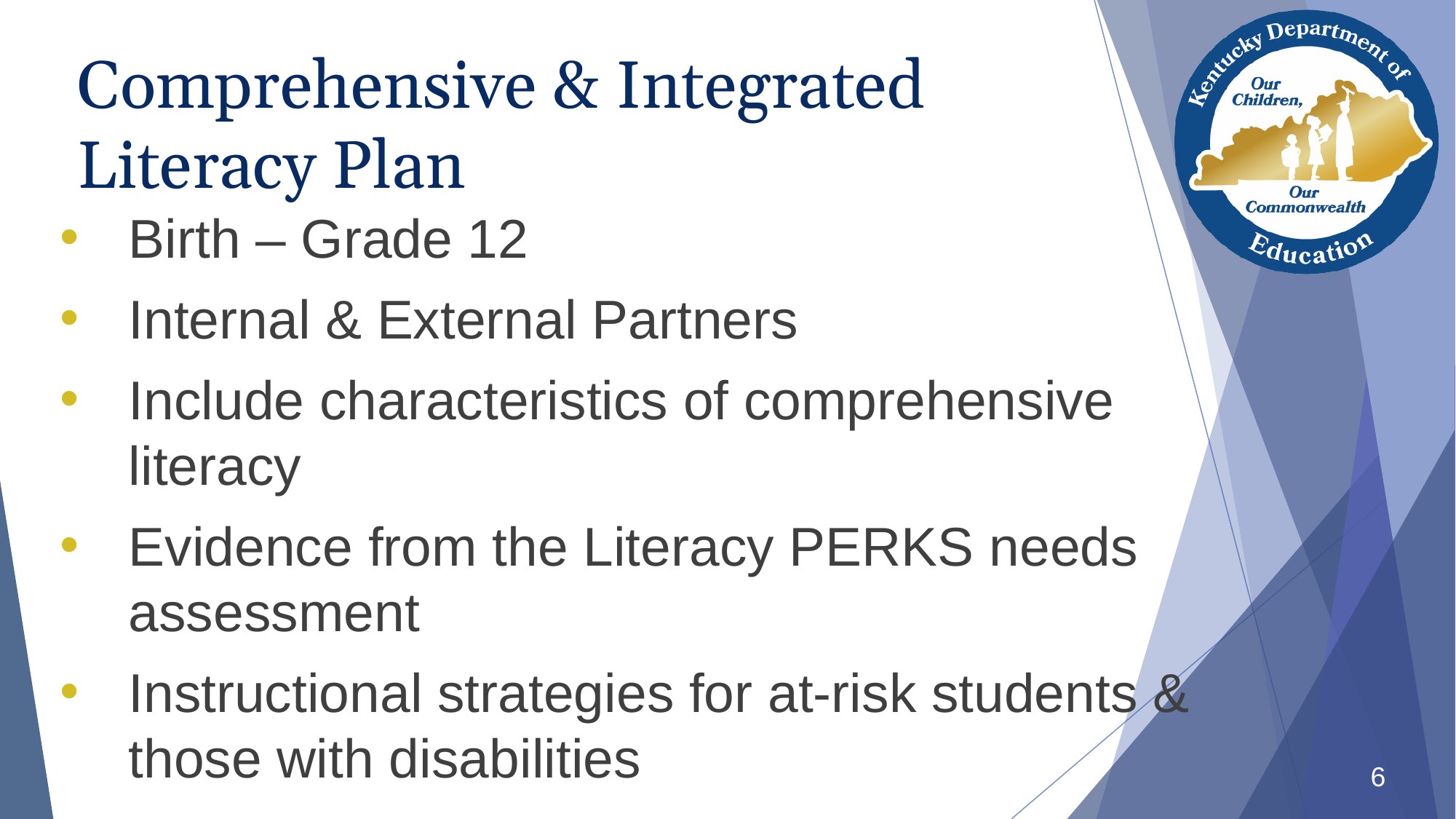

# Comprehensive & Integrated Literacy Plan
Birth – Grade 12
Internal & External Partners
Include characteristics of comprehensive literacy
Evidence from the Literacy PERKS needs assessment
Instructional strategies for at-risk students & those with disabilities
6